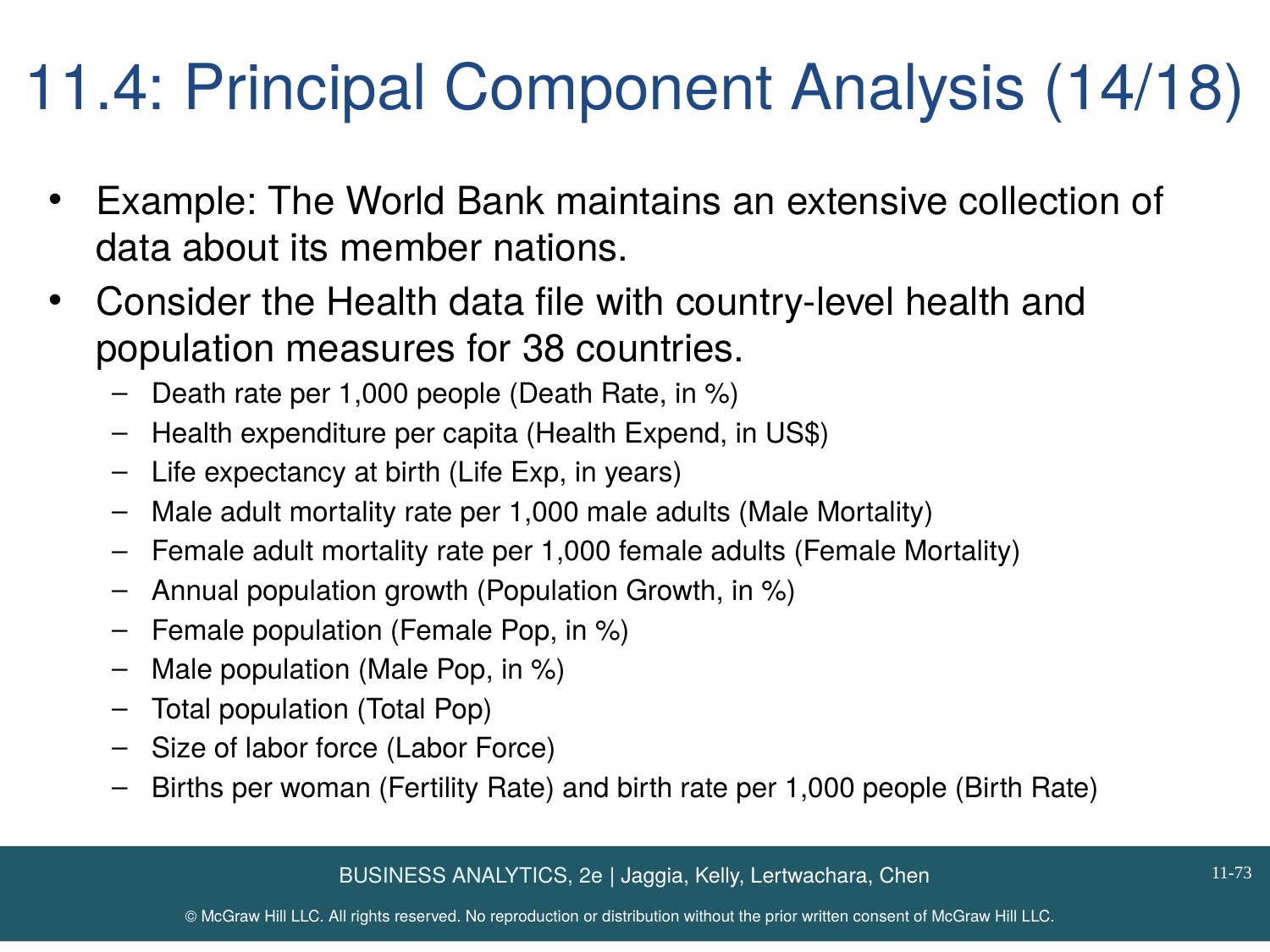

# 11.4: Principal Component Analysis (14/18)
Example: The World Bank maintains an extensive collection of data about its member nations.
Consider the Health data file with country-level health and population measures for 38 countries.
Death rate per 1,000 people (Death Rate, in %)
Health expenditure per capita (Health Expend, in US$)
Life expectancy at birth (Life Exp, in years)
Male adult mortality rate per 1,000 male adults (Male Mortality)
Female adult mortality rate per 1,000 female adults (Female Mortality)
Annual population growth (Population Growth, in %)
Female population (Female Pop, in %)
Male population (Male Pop, in %)
Total population (Total Pop)
Size of labor force (Labor Force)
Births per woman (Fertility Rate) and birth rate per 1,000 people (Birth Rate)